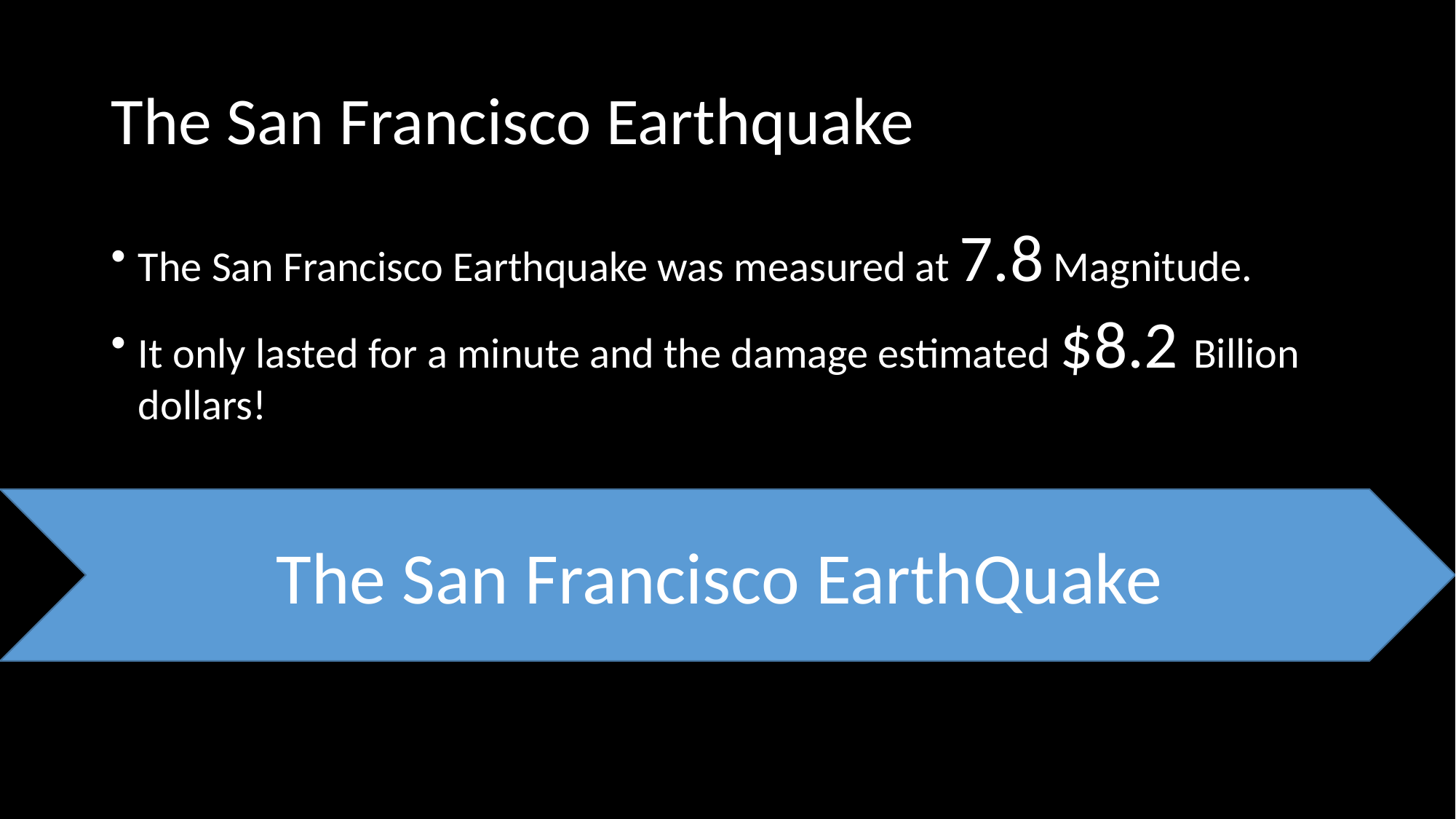

# The San Francisco Earthquake
The San Francisco Earthquake was measured at 7.8 Magnitude.
It only lasted for a minute and the damage estimated $8.2 Billion dollars!
The San Francisco EarthQuake